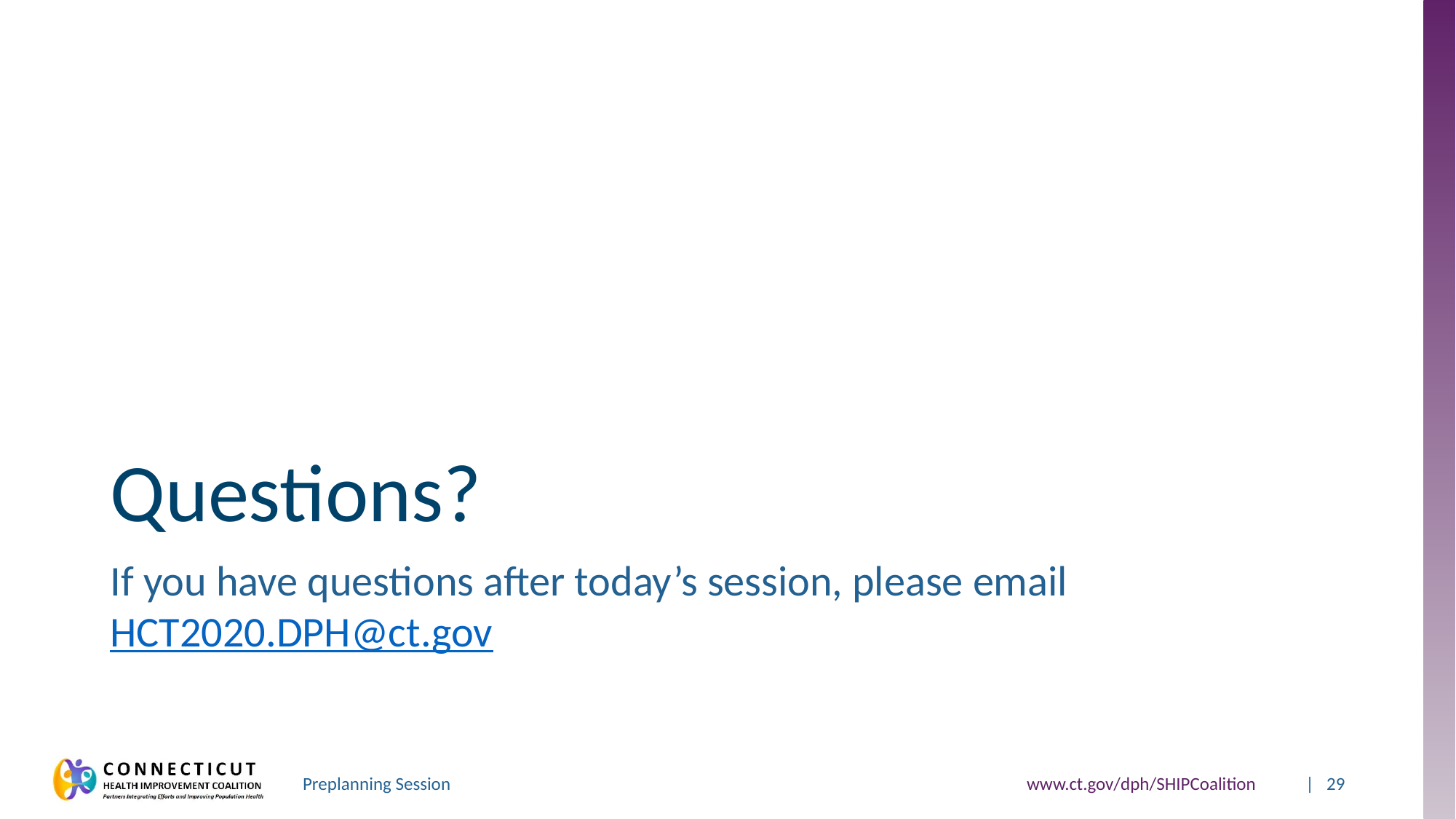

# Questions?
If you have questions after today’s session, please email HCT2020.DPH@ct.gov
www.ct.gov/dph/SHIPCoalition
|   29
Preplanning Session